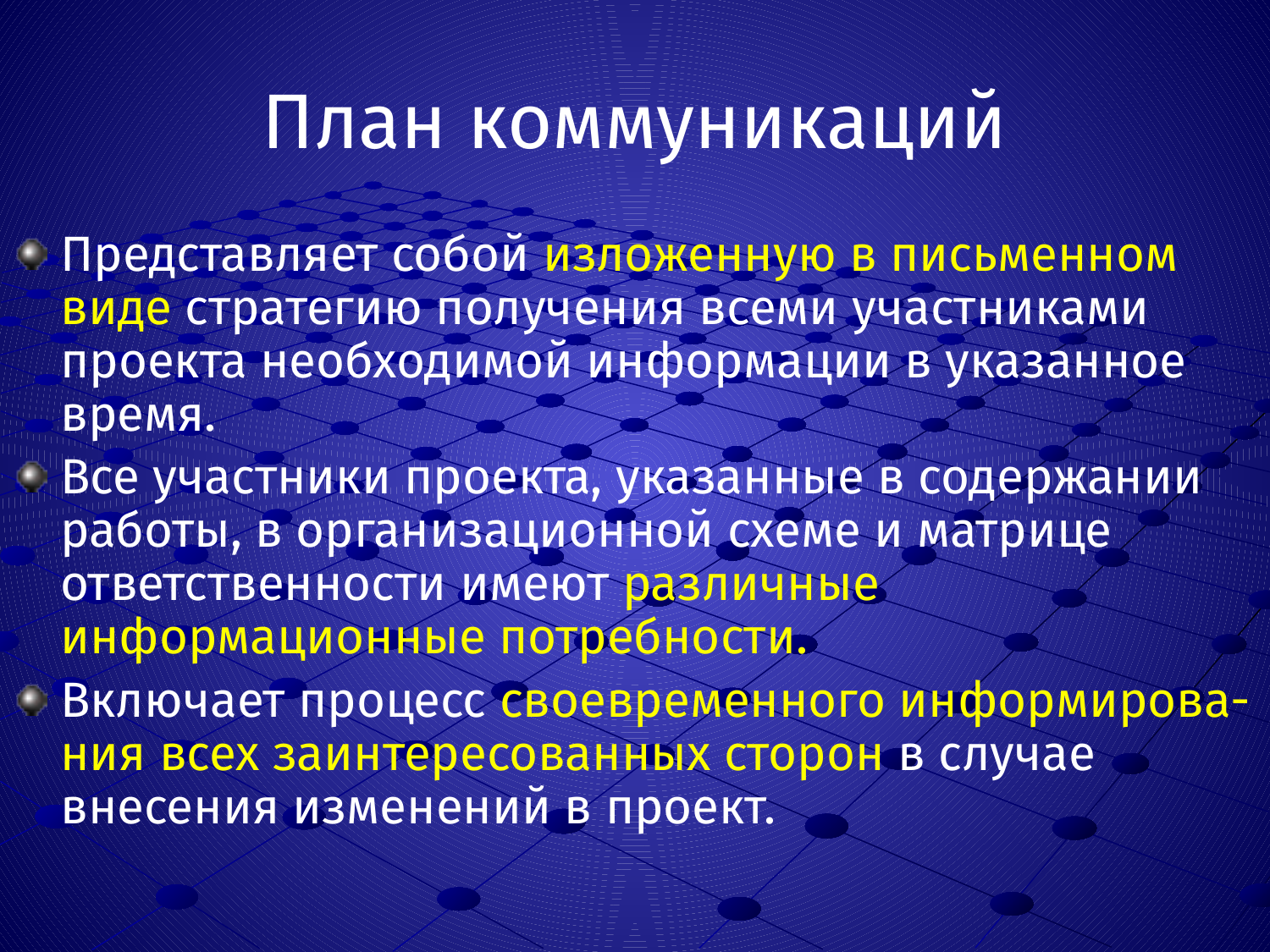

# План коммуникаций
Представляет собой изложенную в письменном виде стратегию получения всеми участниками проекта необходимой информации в указанное время.
Все участники проекта, указанные в содержании работы, в организационной схеме и матрице ответственности имеют различные информационные потребности.
Включает процесс своевременного информирова-ния всех заинтересованных сторон в случае внесения изменений в проект.